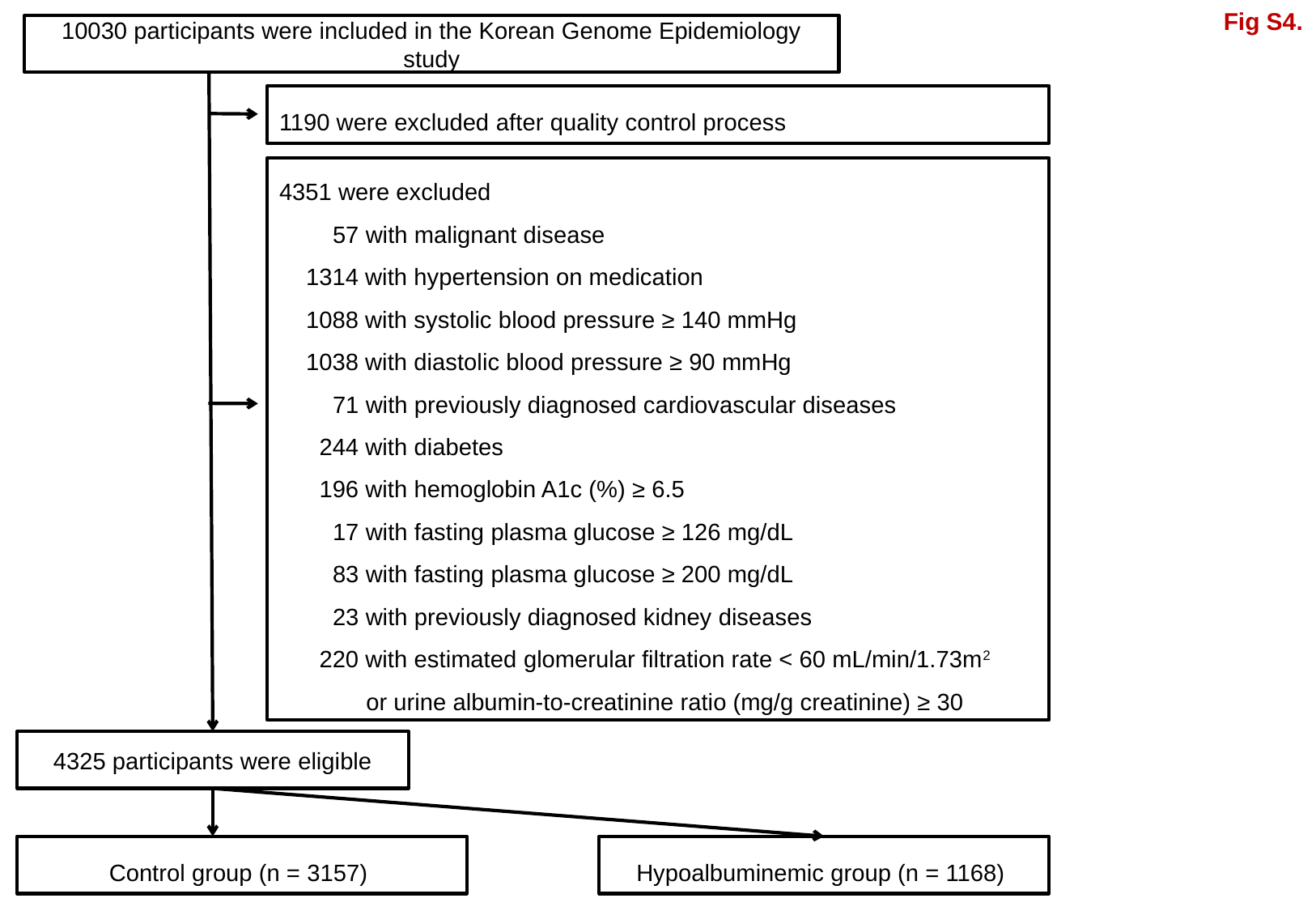

Fig S4.
10030 participants were included in the Korean Genome Epidemiology study
1190 were excluded after quality control process
4351 were excluded
        57 with malignant disease
    1314 with hypertension on medication
    1088 with systolic blood pressure ≥ 140 mmHg
    1038 with diastolic blood pressure ≥ 90 mmHg
        71 with previously diagnosed cardiovascular diseases
      244 with diabetes
      196 with hemoglobin A1c (%) ≥ 6.5
        17 with fasting plasma glucose ≥ 126 mg/dL
        83 with fasting plasma glucose ≥ 200 mg/dL
        23 with previously diagnosed kidney diseases
      220 with estimated glomerular filtration rate < 60 mL/min/1.73m2
             or urine albumin-to-creatinine ratio (mg/g creatinine) ≥ 30
4325 participants were eligible
Control group (n = 3157)
Hypoalbuminemic group (n = 1168)